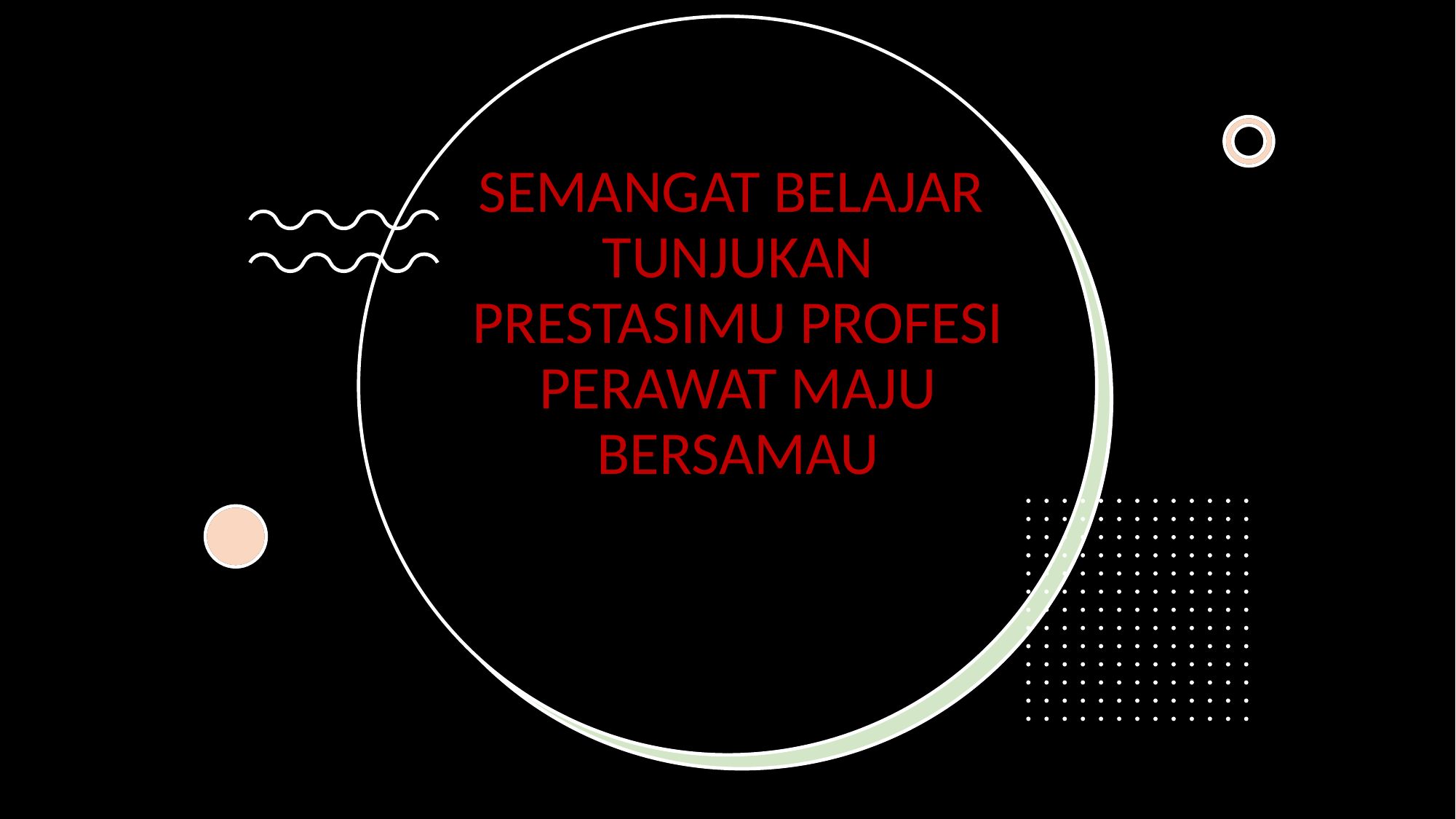

# SEMANGAT BELAJAR TUNJUKAN PRESTASIMU PROFESI PERAWAT MAJU BERSAMAU